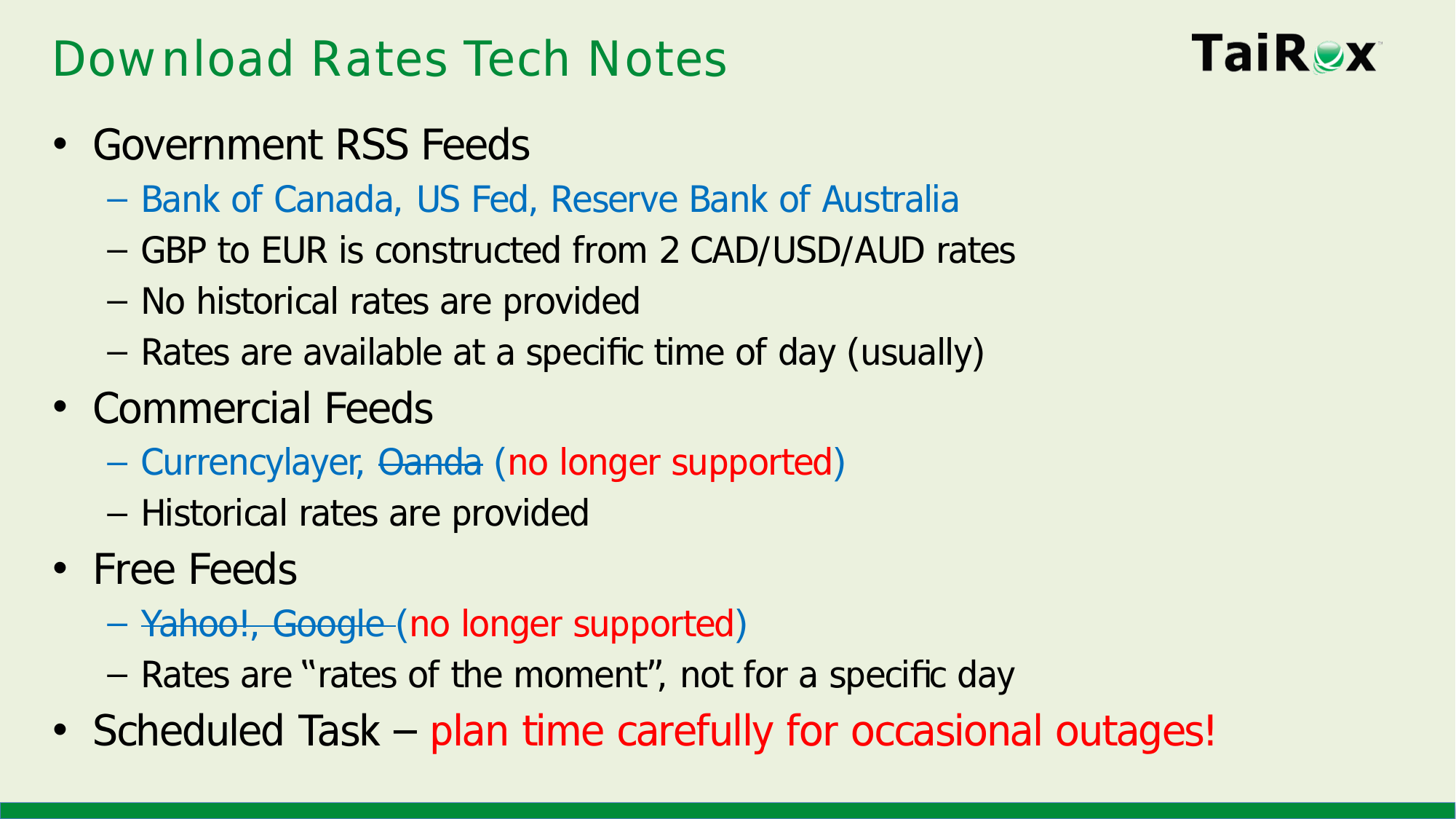

# Download Rates Tech Notes
Government RSS Feeds
Bank of Canada, US Fed, Reserve Bank of Australia
GBP to EUR is constructed from 2 CAD/USD/AUD rates
No historical rates are provided
Rates are available at a specific time of day (usually)
Commercial Feeds
Currencylayer, Oanda (no longer supported)
Historical rates are provided
Free Feeds
Yahoo!, Google (no longer supported)
Rates are “rates of the moment”, not for a specific day
Scheduled Task – plan time carefully for occasional outages!